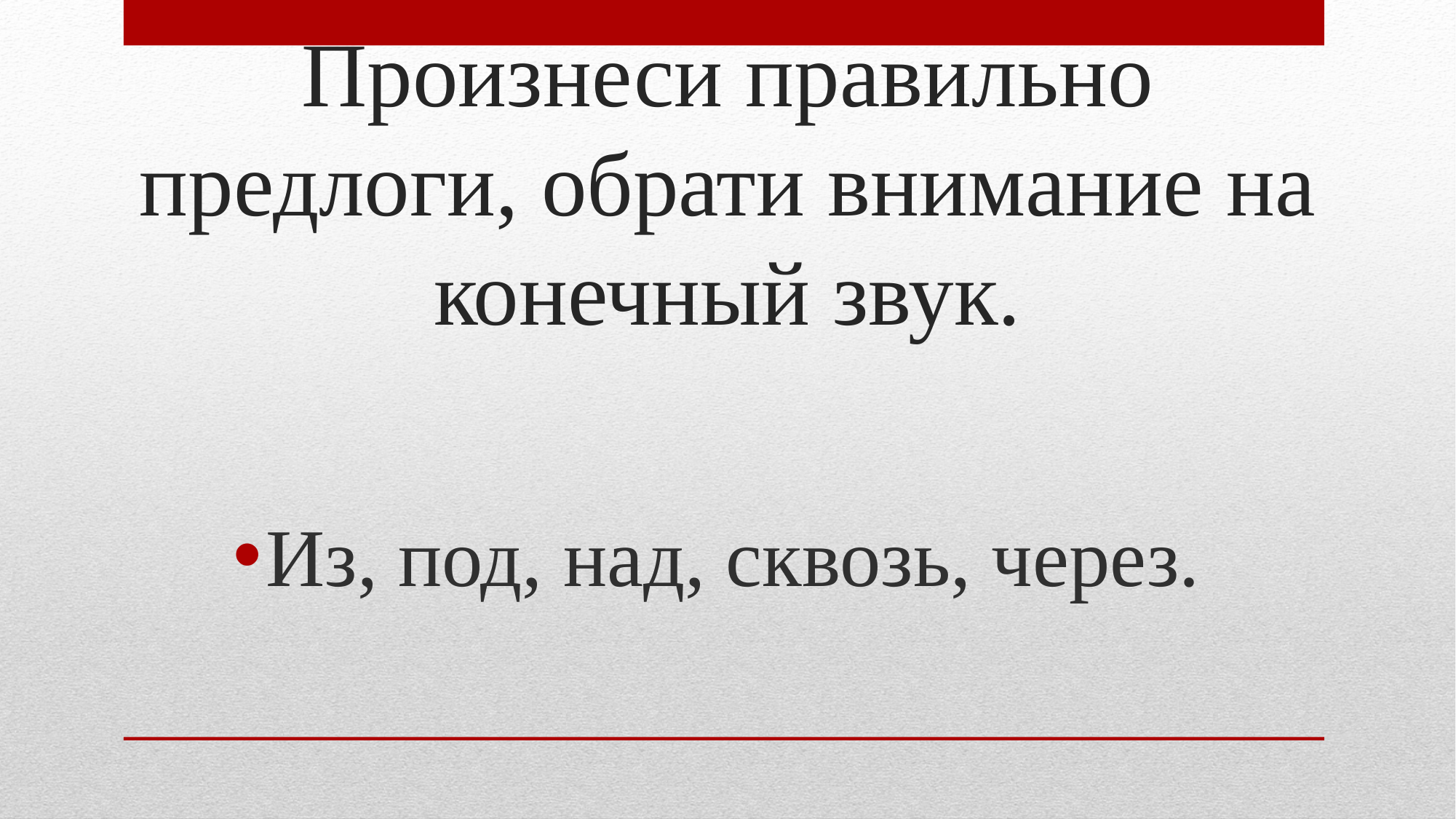

# Произнеси правильно предлоги, обрати внимание на конечный звук.
Из, под, над, сквозь, через.